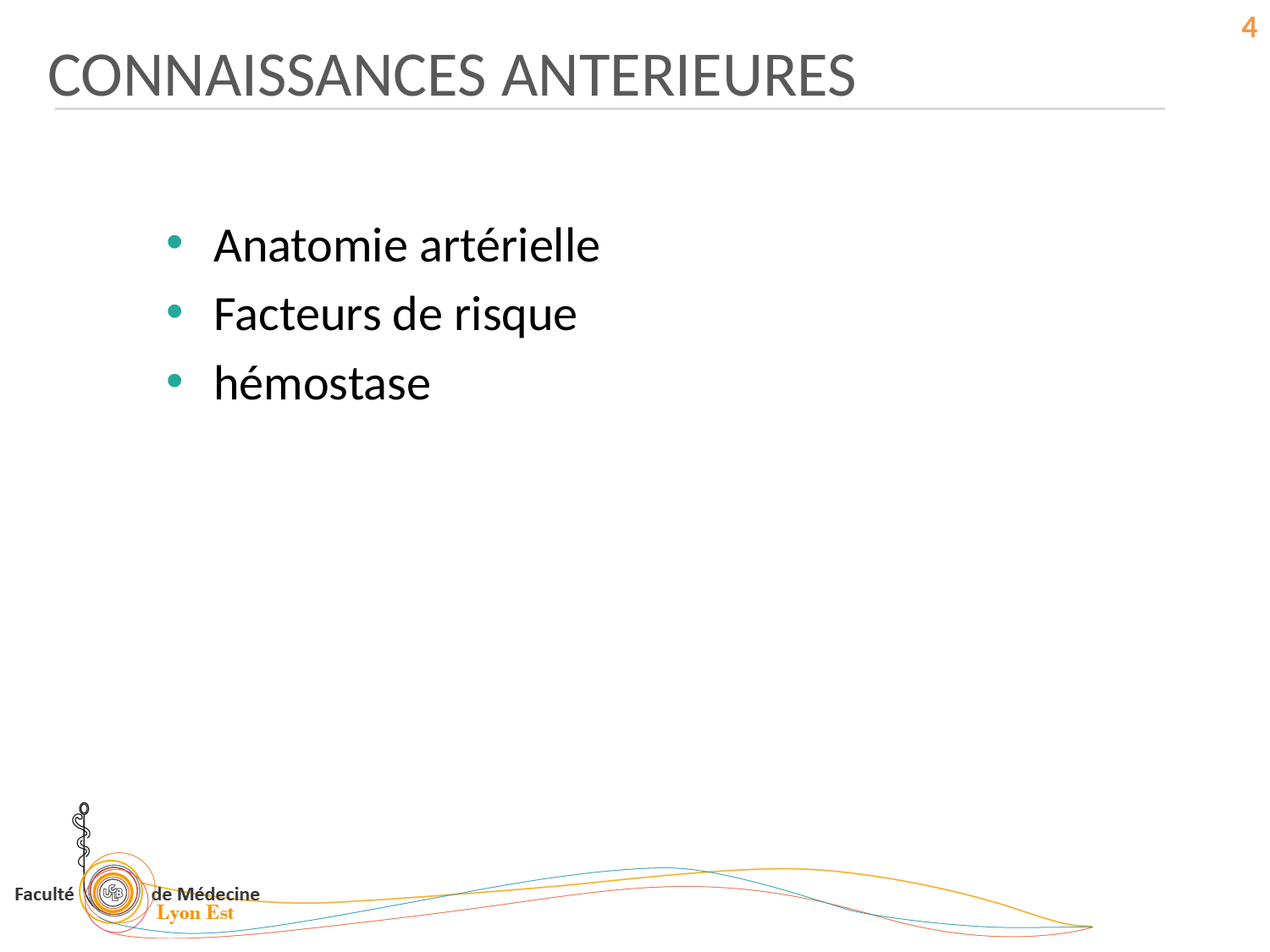

4
CONNAISSANCES ANTERIEURES
Anatomie artérielle
Facteurs de risque
hémostase